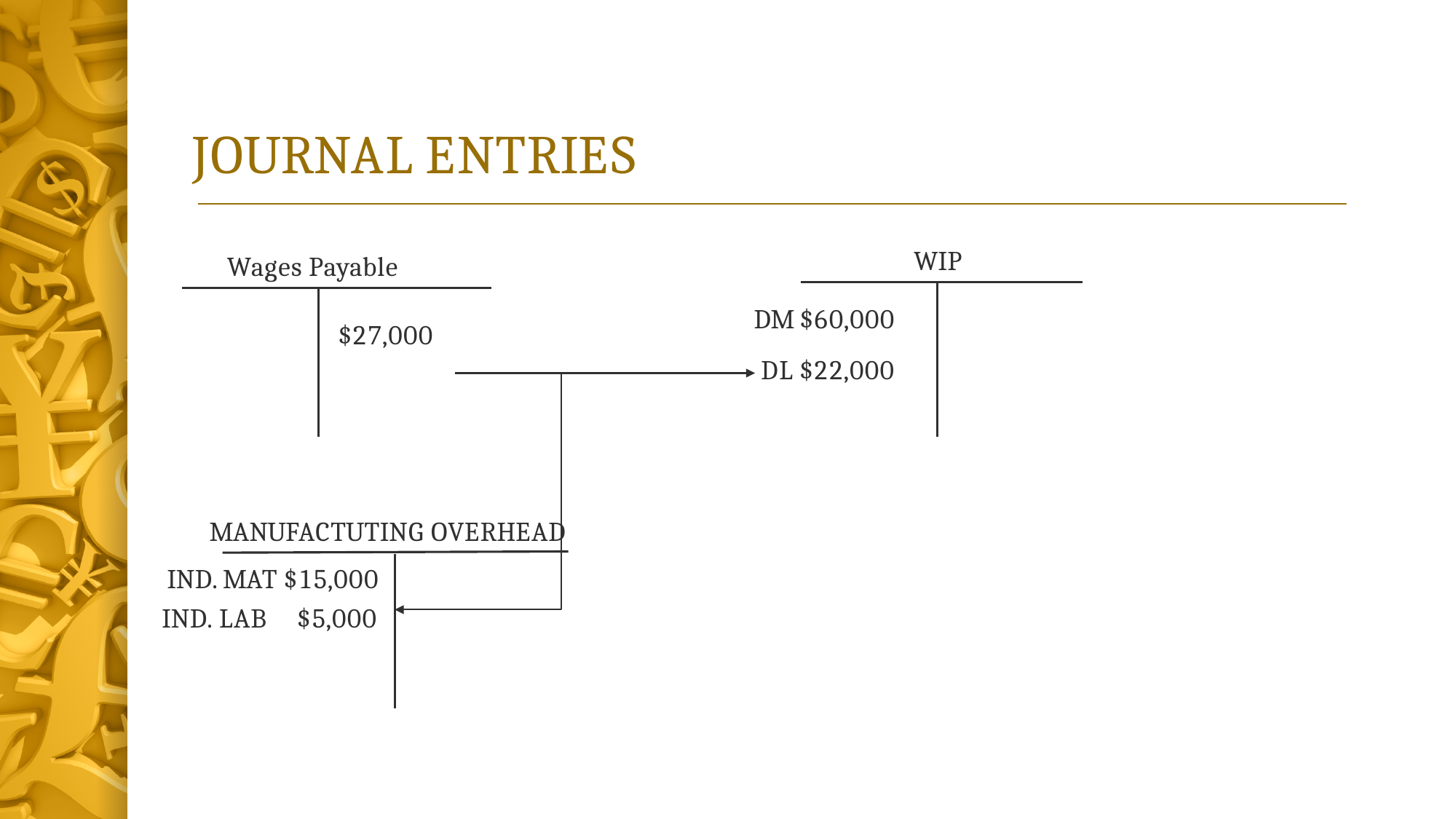

# JOURNAL ENTRIES
                 WIP
     Wages Payable
    DM $60,000
$27,000
DL $22,000
MANUFACTUTING OVERHEAD
IND. MAT $15,000
 IND. LAB     $5,000